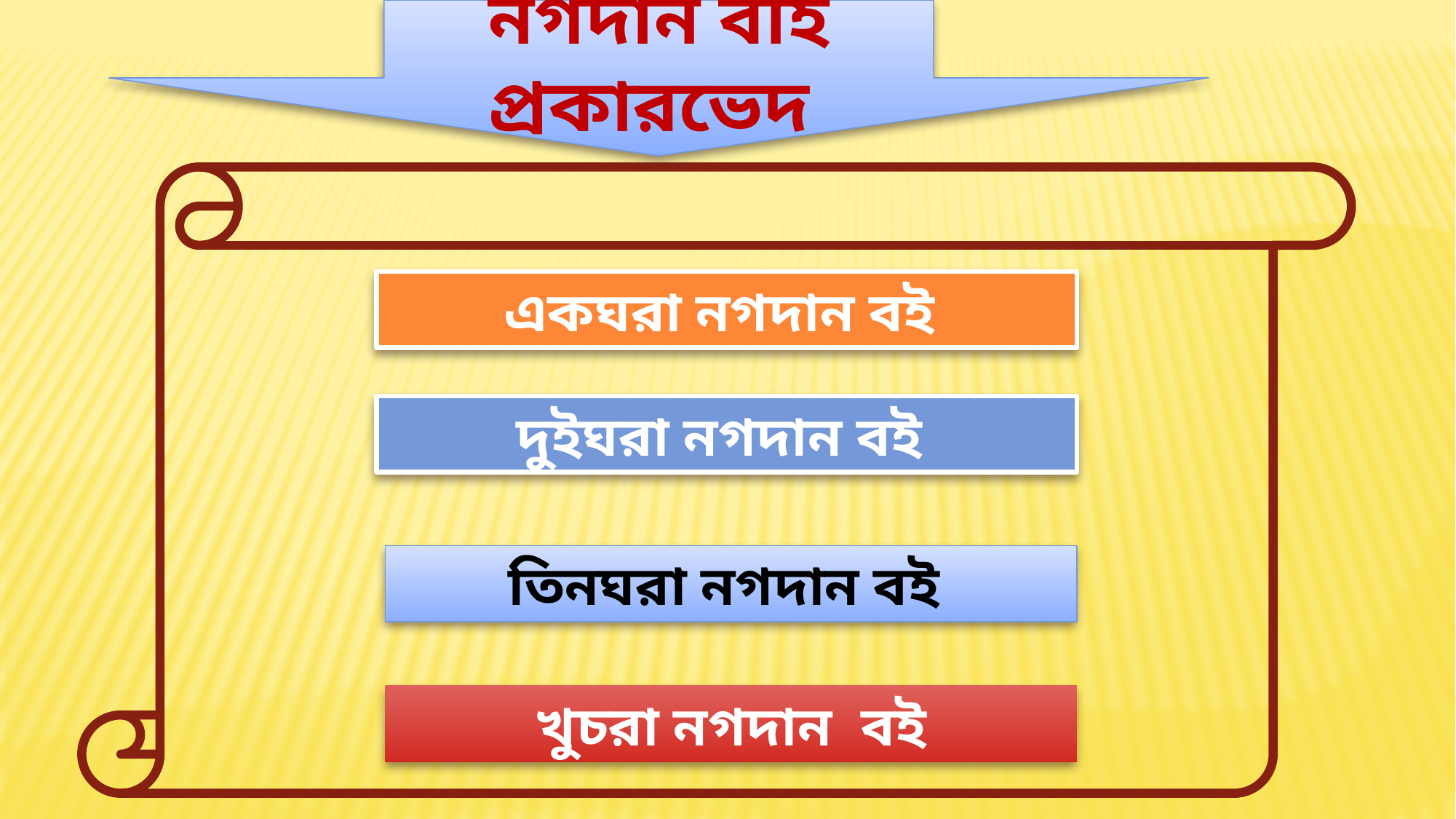

নগদান বহি প্রকারভেদ

একঘরা নগদান বই
দুইঘরা নগদান বই
তিনঘরা নগদান বই
খুচরা নগদান  বই